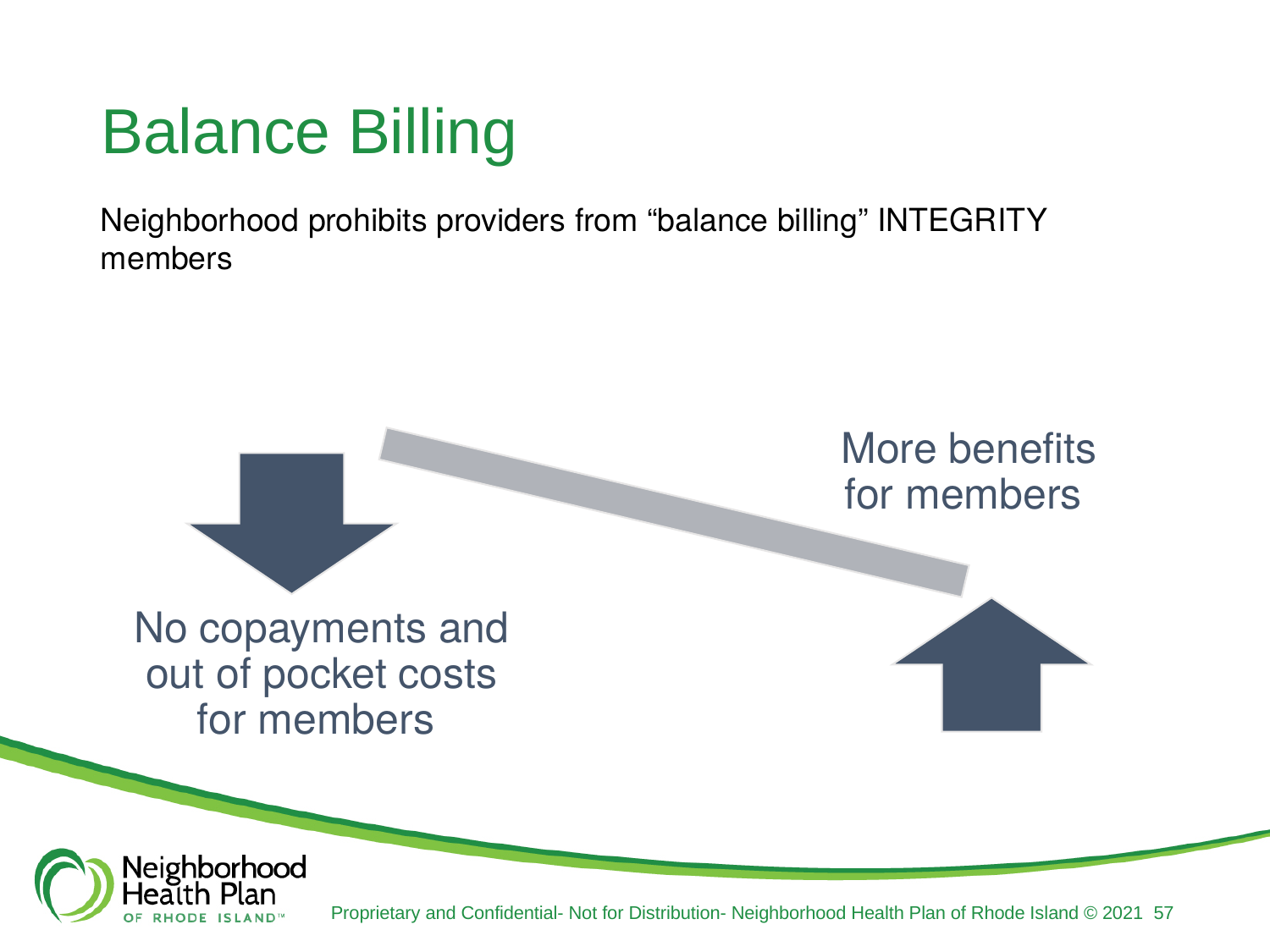

Balance Billing
Neighborhood prohibits providers from “balance billing” INTEGRITY members

More benefits for members
No copayments and out of pocket costs for members